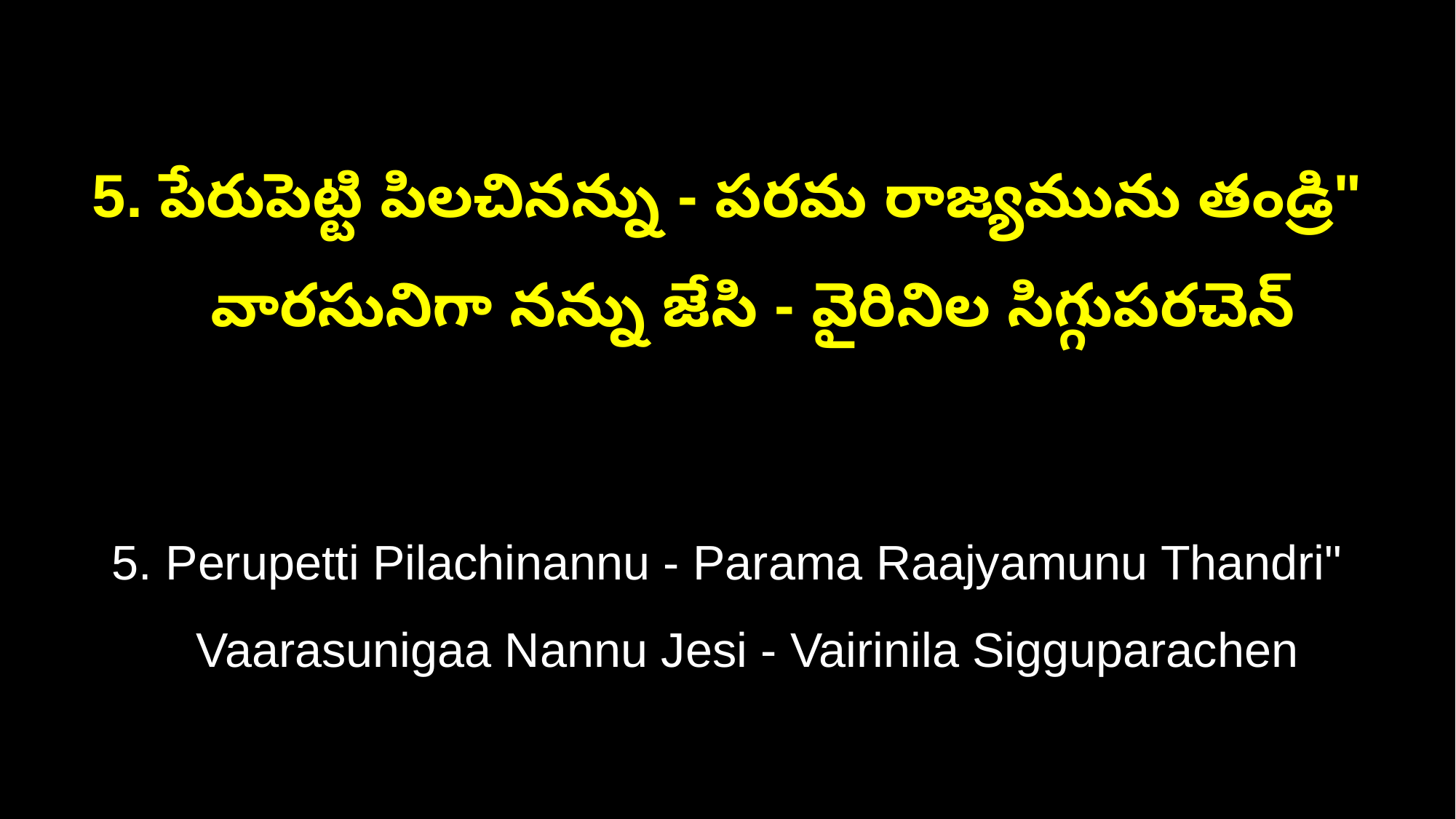

5. పేరుపెట్టి పిలచినన్ను - పరమ రాజ్యమును తండ్రి"
   వారసునిగా నన్ను జేసి - వైరినిల సిగ్గుపరచెన్
5. Perupetti Pilachinannu - Parama Raajyamunu Thandri"
   Vaarasunigaa Nannu Jesi - Vairinila Sigguparachen